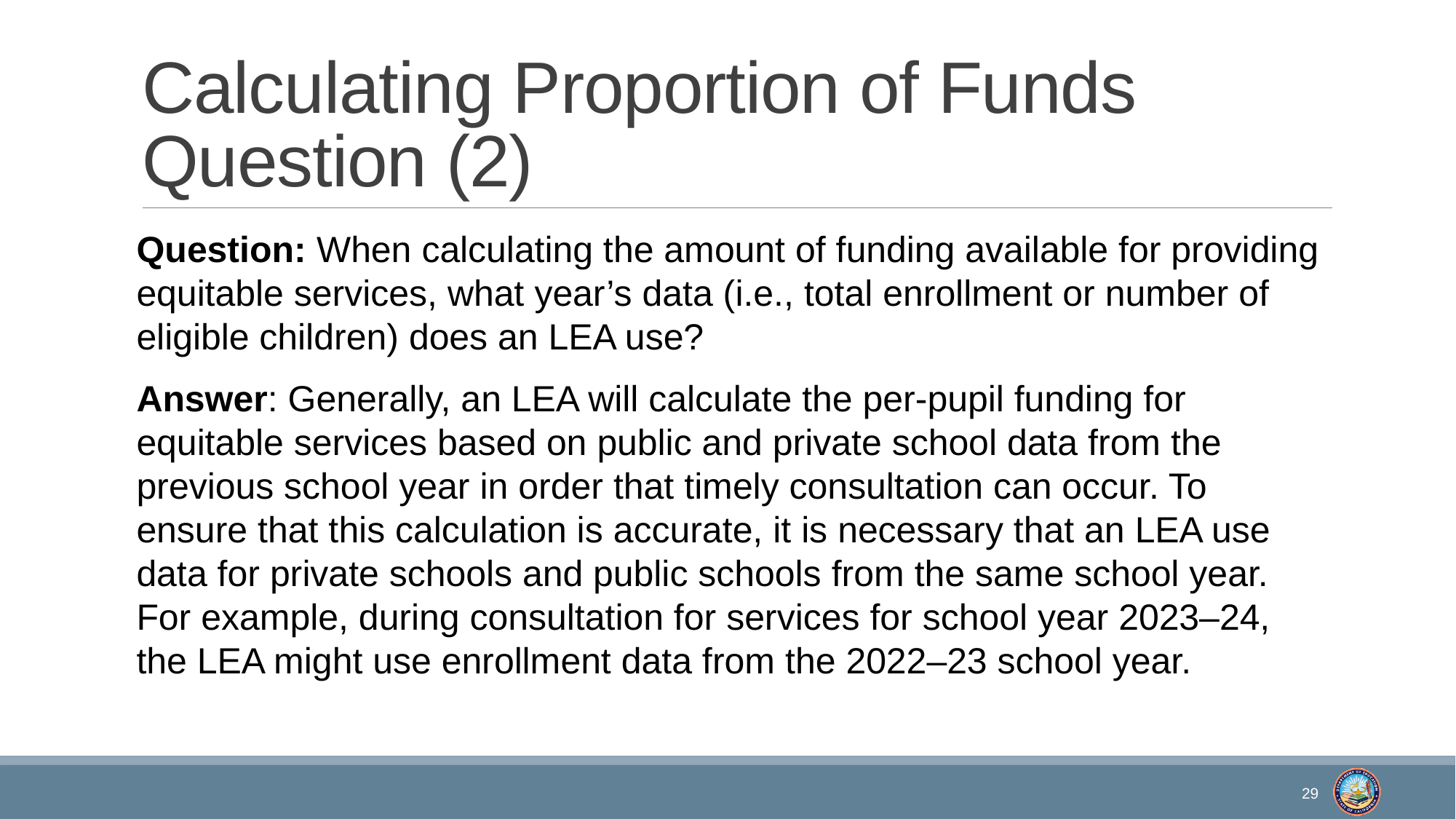

# Calculating Proportion of Funds Question (2)
Question: When calculating the amount of funding available for providing equitable services, what year’s data (i.e., total enrollment or number of eligible children) does an LEA use?
Answer: Generally, an LEA will calculate the per-pupil funding for equitable services based on public and private school data from the previous school year in order that timely consultation can occur. To ensure that this calculation is accurate, it is necessary that an LEA use data for private schools and public schools from the same school year. For example, during consultation for services for school year 2023–24, the LEA might use enrollment data from the 2022–23 school year.
29